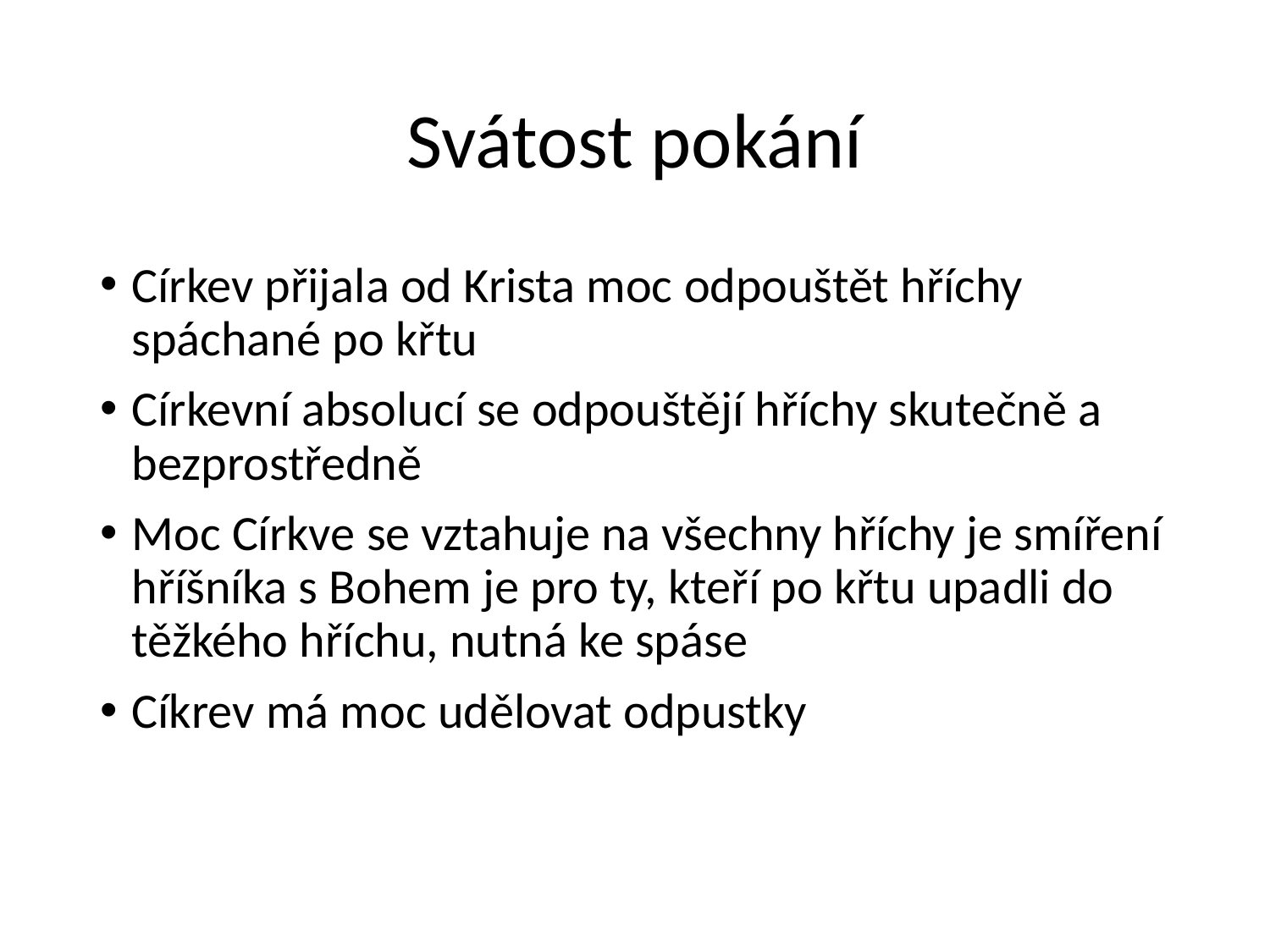

# Svátost pokání
Církev přijala od Krista moc odpouštět hříchy spáchané po křtu
Církevní absolucí se odpouštějí hříchy skutečně a bezprostředně
Moc Církve se vztahuje na všechny hříchy je smíření hříšníka s Bohem je pro ty, kteří po křtu upadli do těžkého hříchu, nutná ke spáse
Cíkrev má moc udělovat odpustky